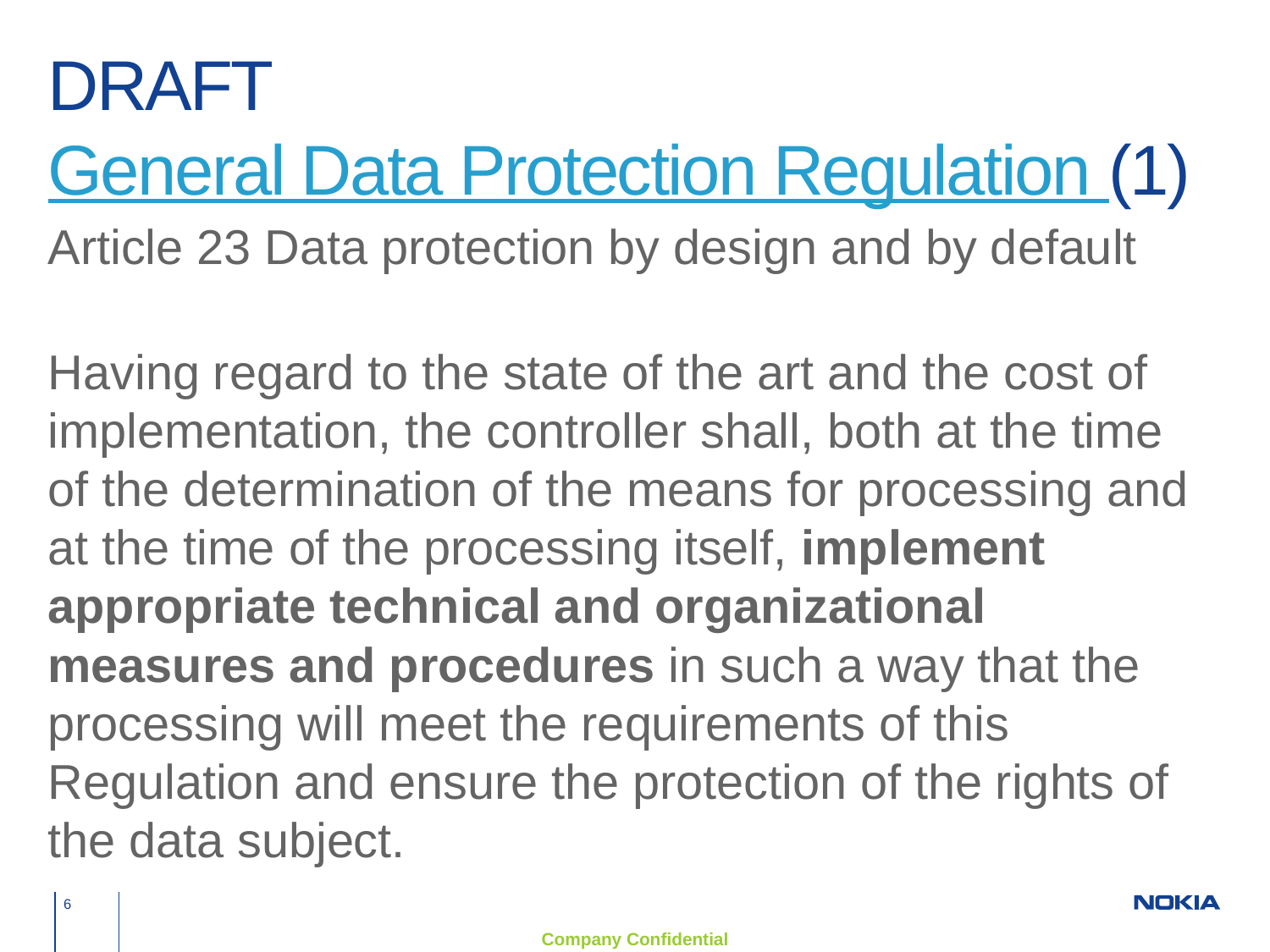

# DRAFT General Data Protection Regulation (1)
Article 23 Data protection by design and by default

Having regard to the state of the art and the cost of implementation, the controller shall, both at the time of the determination of the means for processing and at the time of the processing itself, implement appropriate technical and organizational measures and procedures in such a way that the processing will meet the requirements of this Regulation and ensure the protection of the rights of the data subject.
6